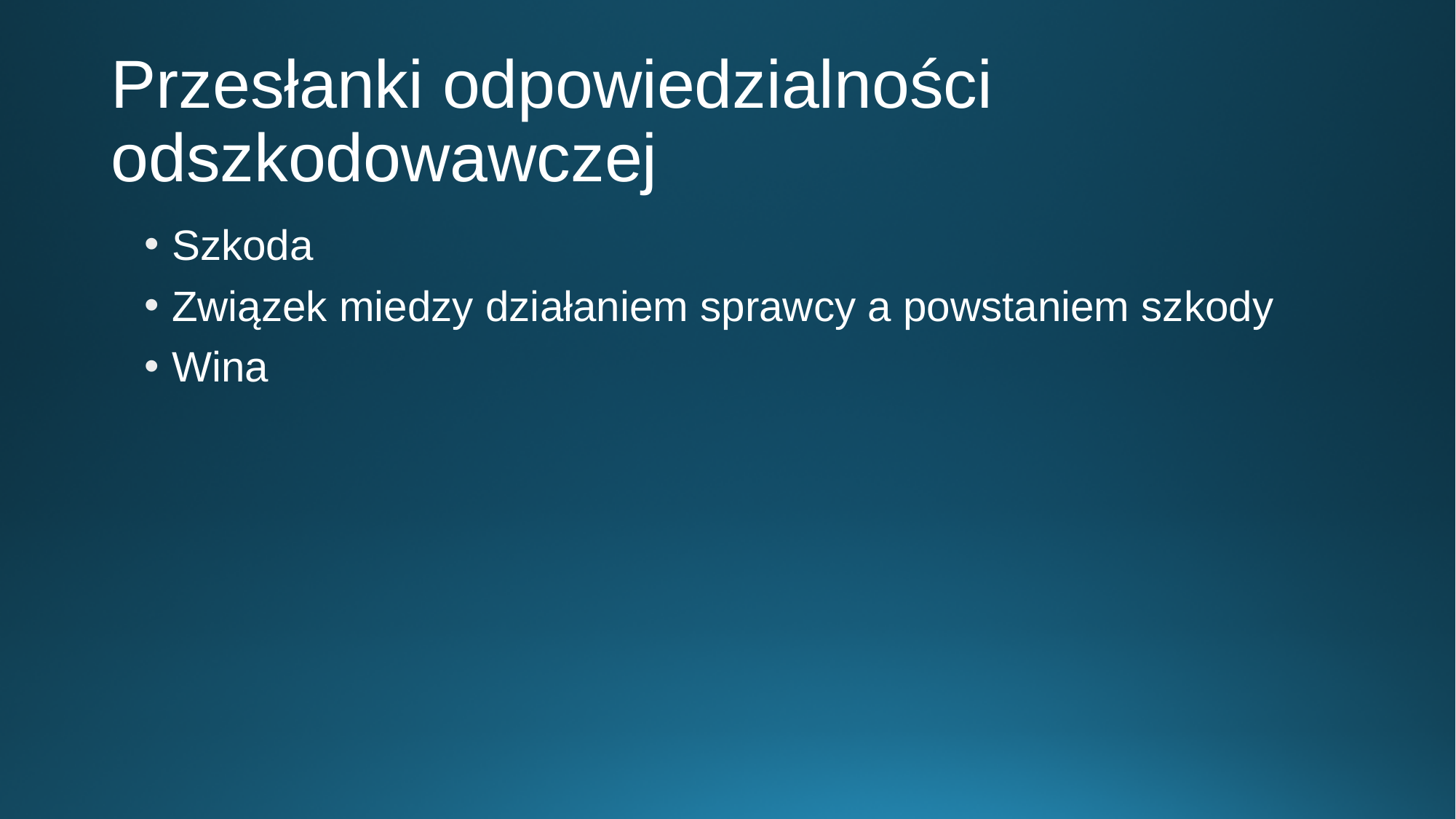

# Przesłanki odpowiedzialności odszkodowawczej
Szkoda
Związek miedzy działaniem sprawcy a powstaniem szkody
Wina